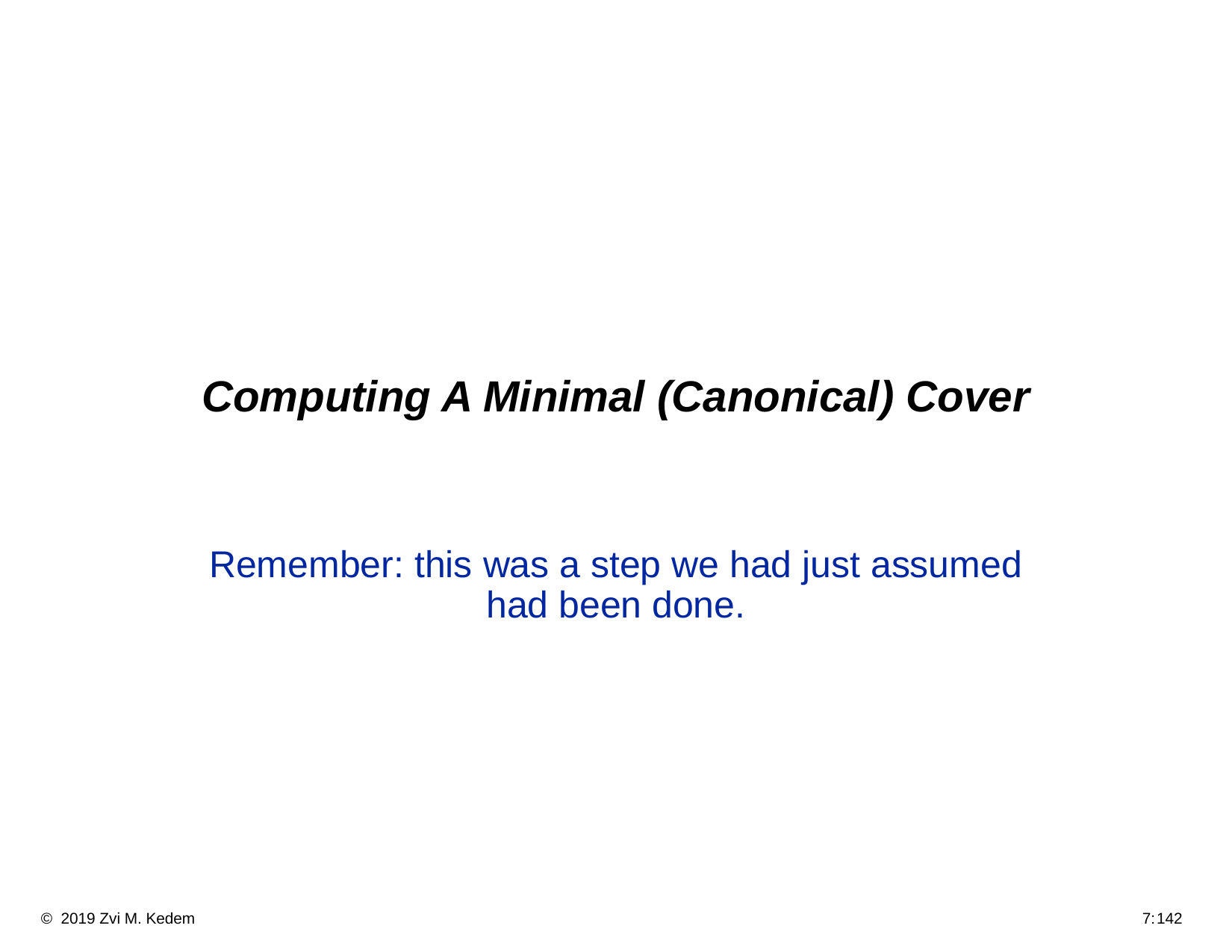

# Computing A Minimal (Canonical) Cover
Remember: this was a step we had just assumed had been done.